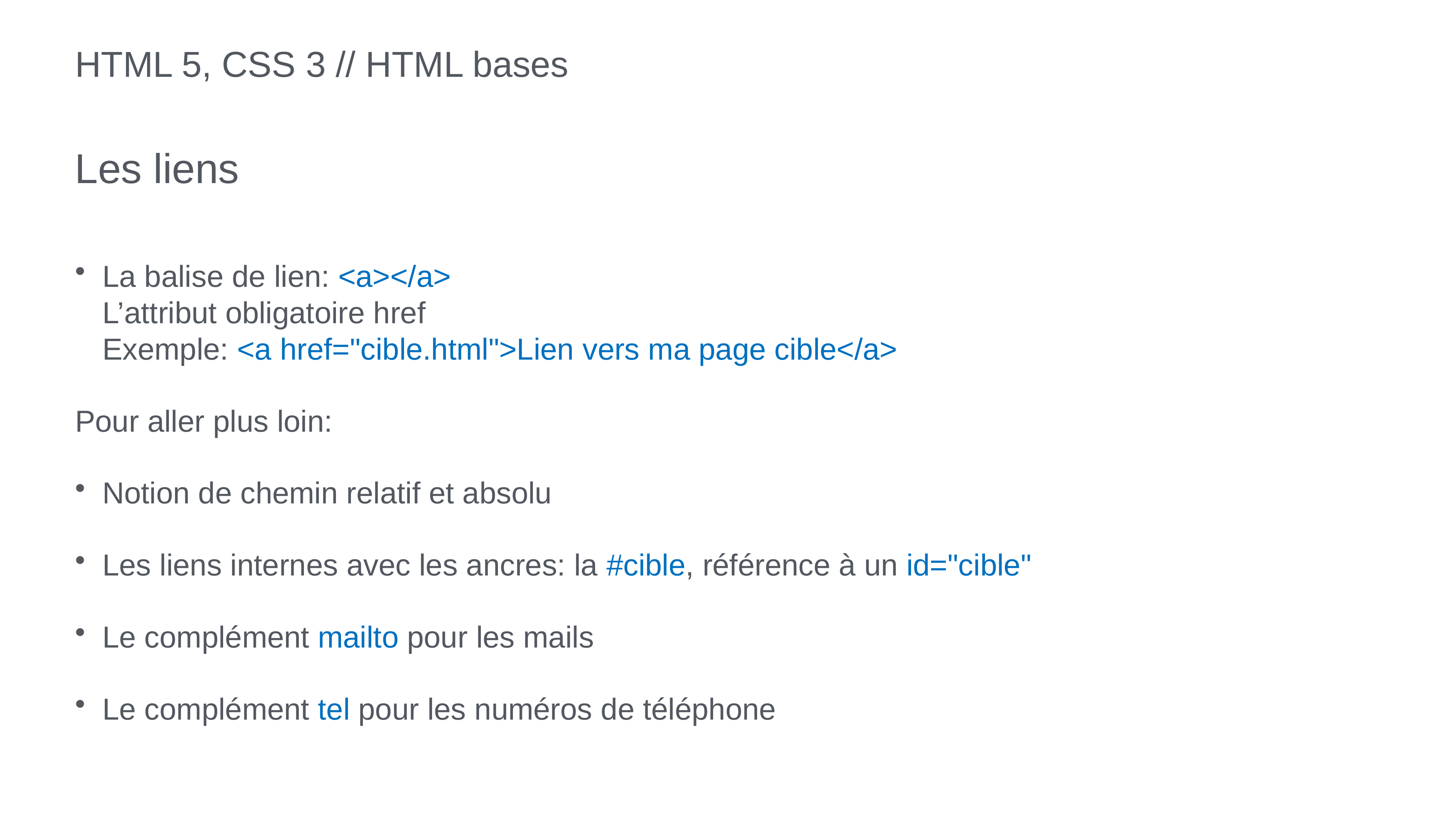

# HTML 5, CSS 3 // HTML bases
Les liens
La balise de lien: <a></a>
L’attribut obligatoire href
Exemple: <a href="cible.html">Lien vers ma page cible</a>
Pour aller plus loin:
Notion de chemin relatif et absolu
Les liens internes avec les ancres: la #cible, référence à un id="cible"
Le complément mailto pour les mails
Le complément tel pour les numéros de téléphone